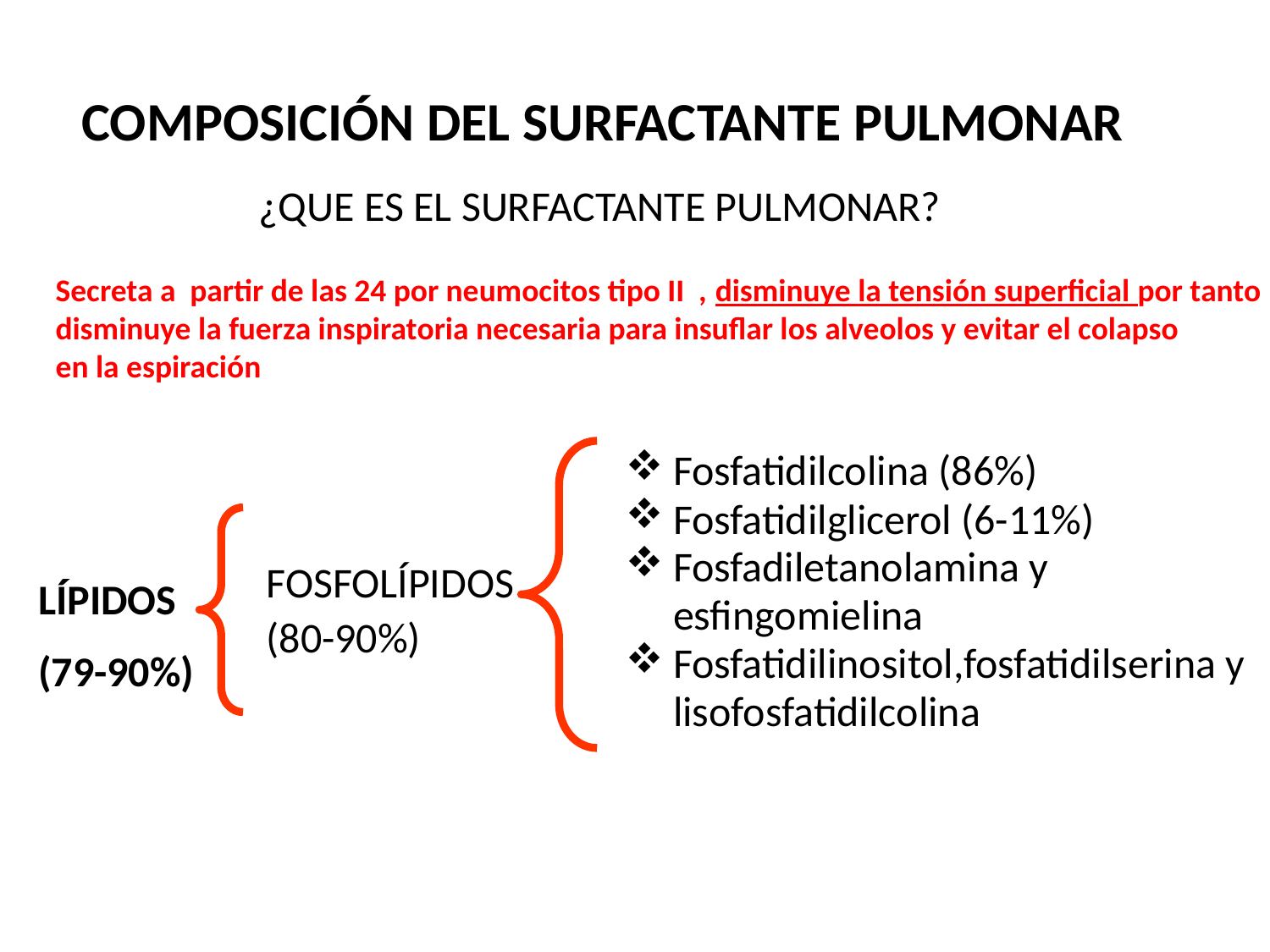

# COMPOSICIÓN DEL SURFACTANTE PULMONAR

¿QUE ES EL SURFACTANTE PULMONAR?
Secreta a  partir de las 24 por neumocitos tipo II  , disminuye la tensión superficial por tanto
disminuye la fuerza inspiratoria necesaria para insuflar los alveolos y evitar el colapso
en la espiración

Fosfatidilcolina (86%)
Fosfatidilglicerol (6-11%)
Fosfadiletanolamina y esfingomielina
Fosfatidilinositol,fosfatidilserina y lisofosfatidilcolina

FOSFOLÍPIDOS
(80-90%)
LÍPIDOS
(79-90%)